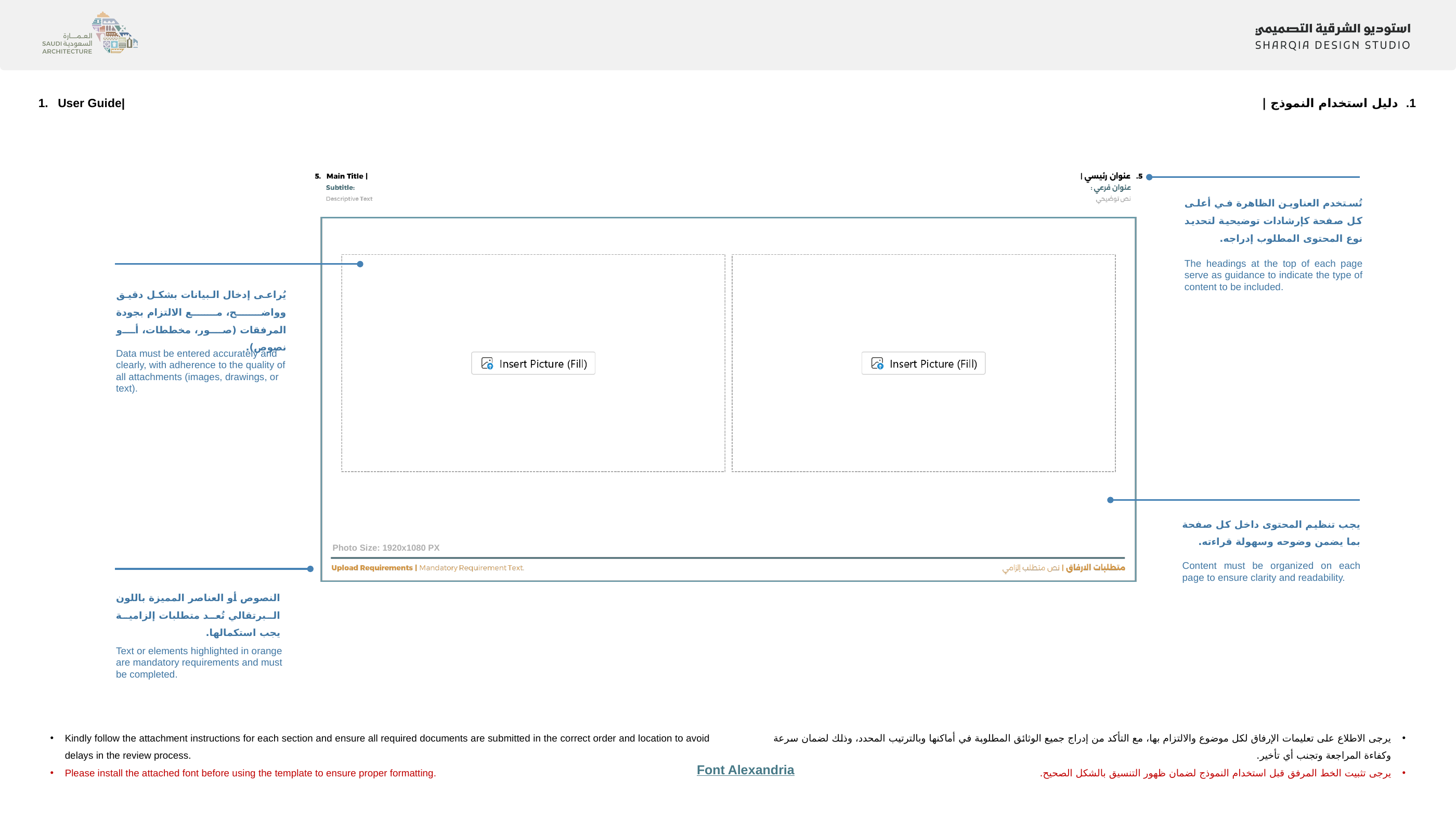

Photo Size: 1920x1080 PX
| Font Alexandria |
| --- |